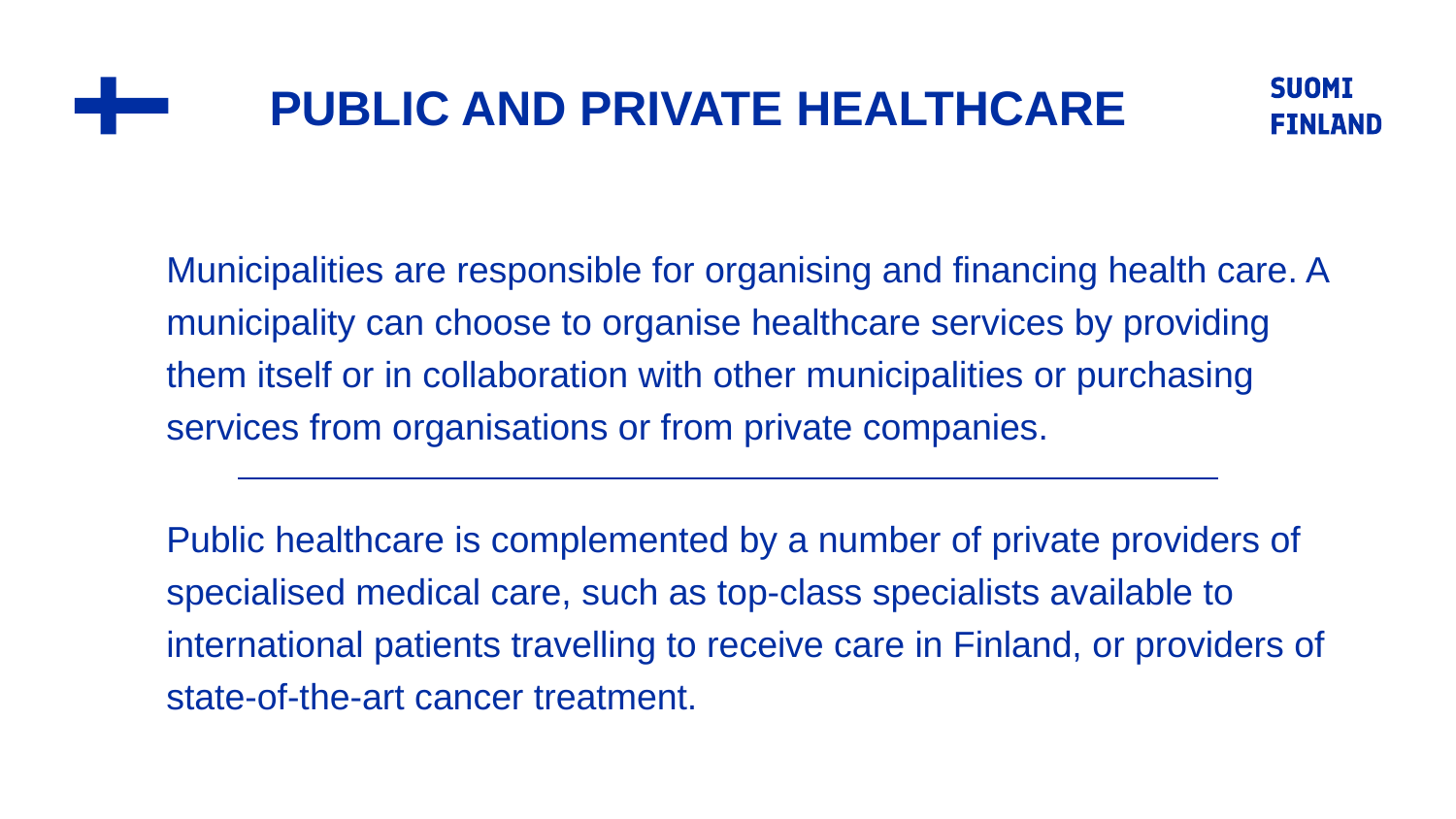

# PUBLIC AND PRIVATE HEALTHCARE
Municipalities are responsible for organising and financing health care. A municipality can choose to organise healthcare services by providing them itself or in collaboration with other municipalities or purchasing services from organisations or from private companies.

Public healthcare is complemented by a number of private providers of specialised medical care, such as top-class specialists available to international patients travelling to receive care in Finland, or providers of state-of-the-art cancer treatment.